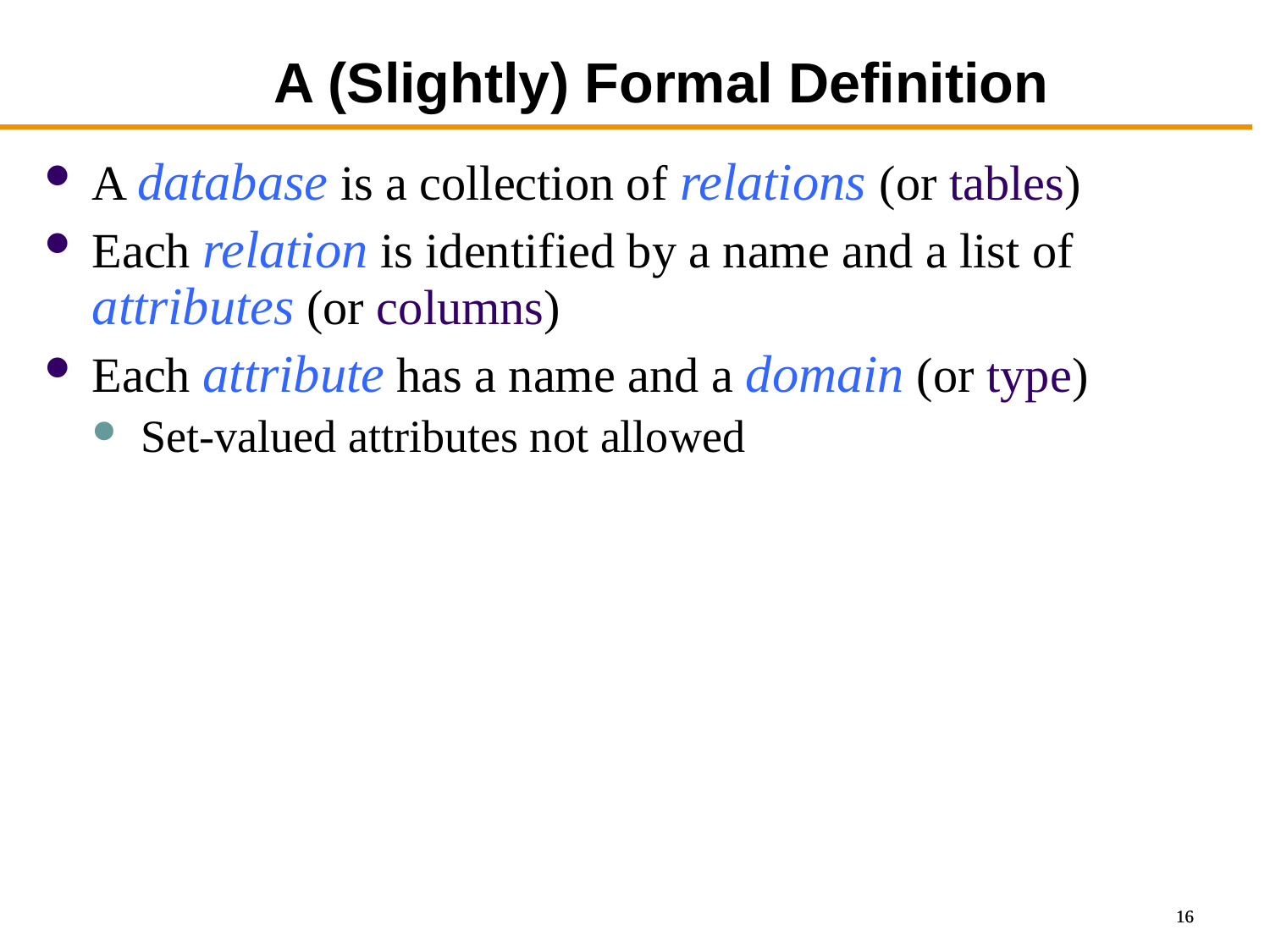

# A (Slightly) Formal Definition
A database is a collection of relations (or tables)
Each relation is identified by a name and a list of attributes (or columns)
Each attribute has a name and a domain (or type)
Set-valued attributes not allowed
16
16